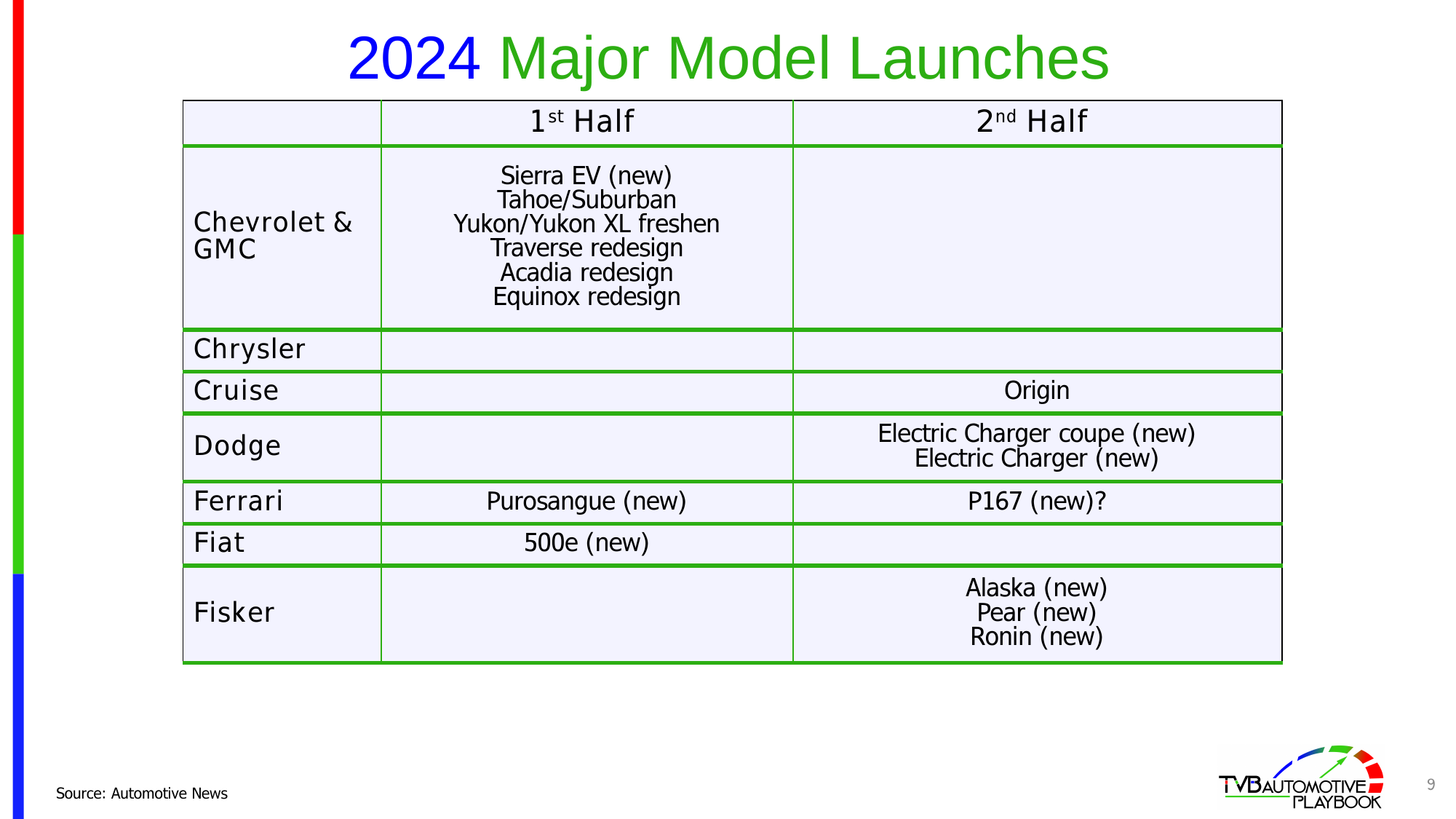

# 2024 Major Model Launches
|  | 1st Half | 2nd Half |
| --- | --- | --- |
| Chevrolet & GMC | Sierra EV (new) Tahoe/Suburban Yukon/Yukon XL freshen Traverse redesign Acadia redesign Equinox redesign |  |
| Chrysler |  |  |
| Cruise |  | Origin |
| Dodge |  | Electric Charger coupe (new) Electric Charger (new) |
| Ferrari | Purosangue (new) | P167 (new)? |
| Fiat | 500e (new) |  |
| Fisker |  | Alaska (new) Pear (new) Ronin (new) |
9
Source: Automotive News